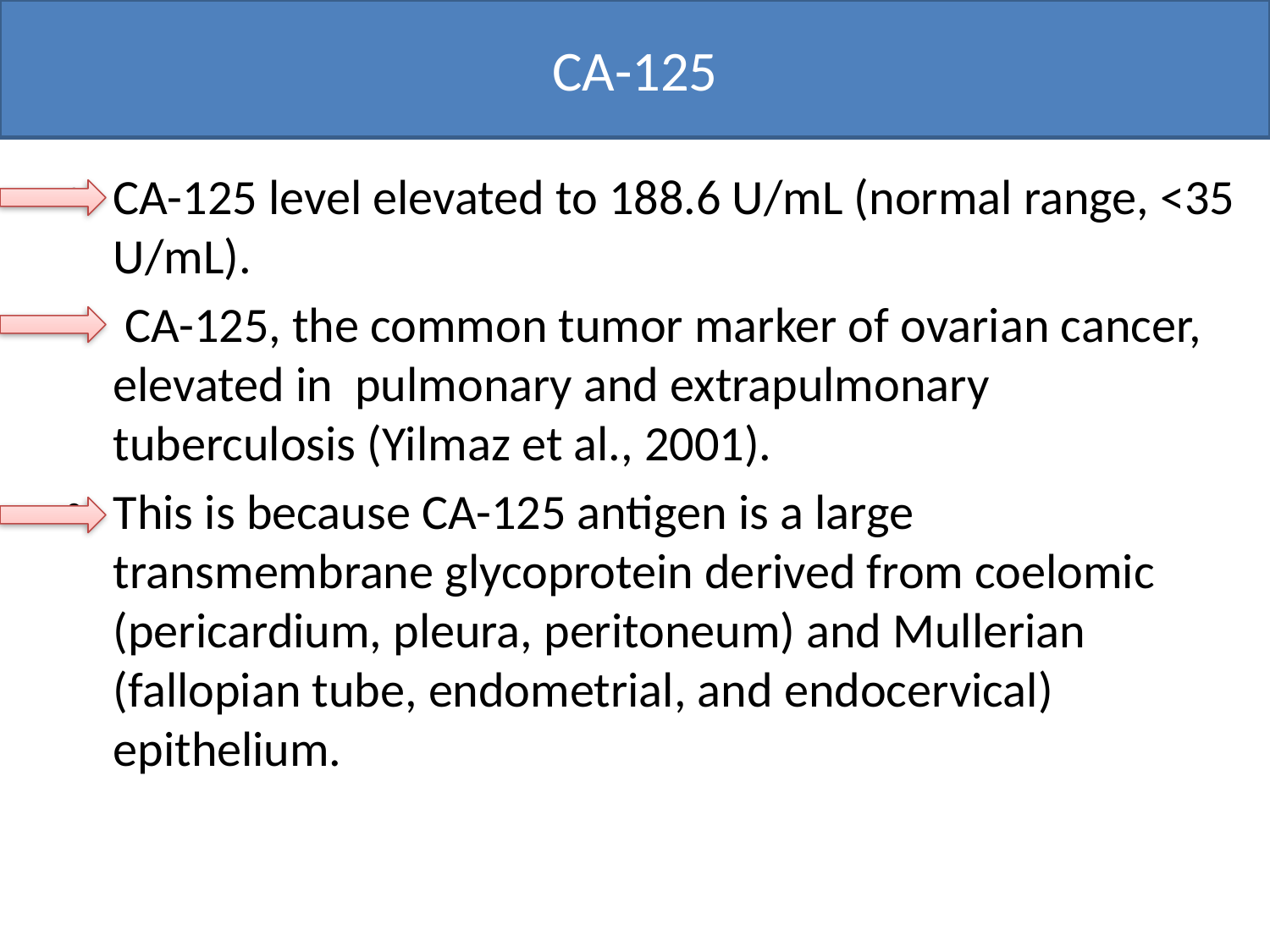

# CA-125
CA-125 level elevated to 188.6 U/mL (normal range, <35 U/mL).
 CA-125, the common tumor marker of ovarian cancer,  elevated in  pulmonary and extrapulmonary tuberculosis (Yilmaz et al., 2001).
This is because CA-125 antigen is a large transmembrane glycoprotein derived from coelomic (pericardium, pleura, peritoneum) and Mullerian (fallopian tube, endometrial, and endocervical) epithelium.